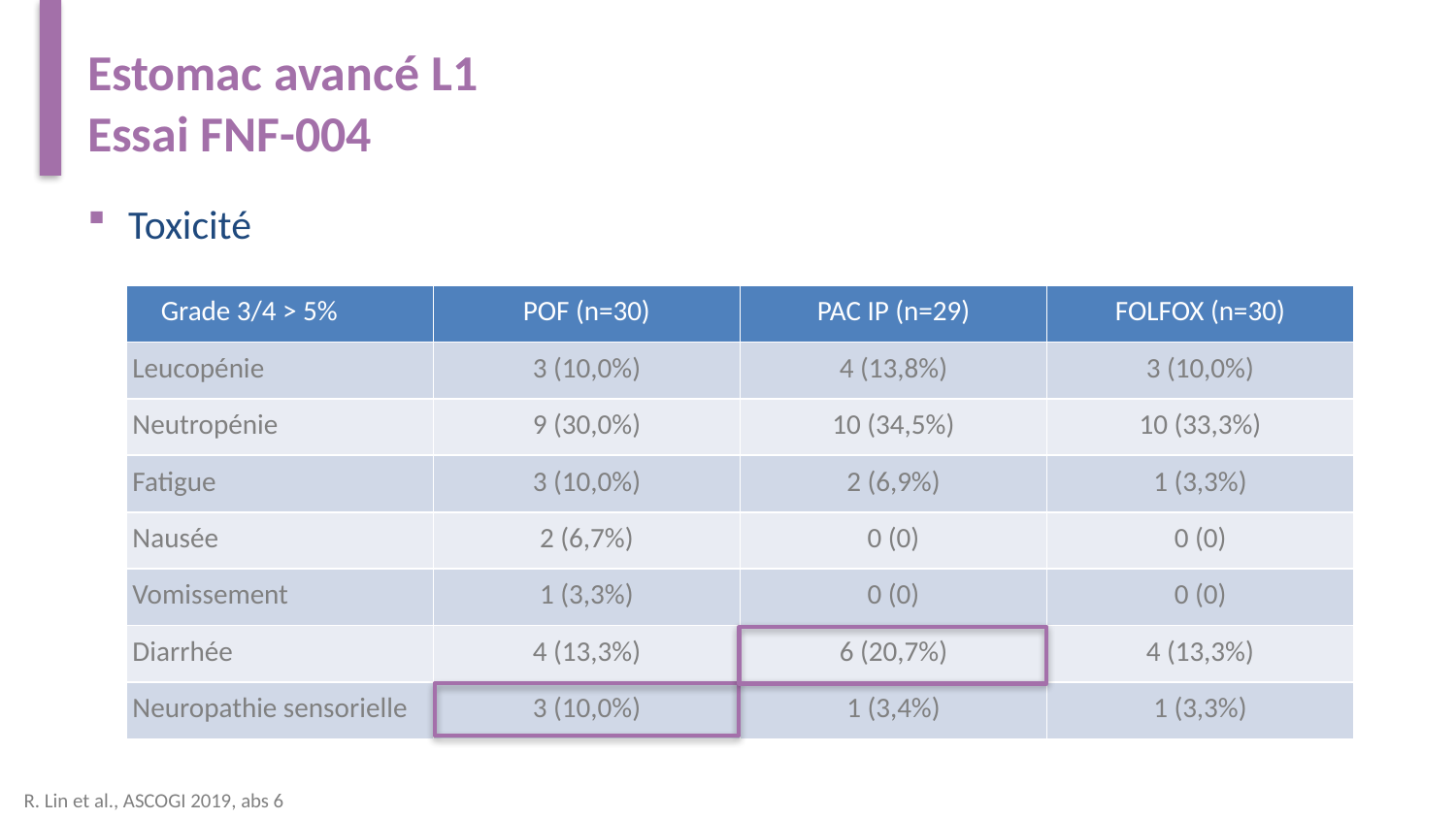

# Estomac avancé L1 Essai FNF-004
Toxicité

| Grade 3/4 > 5% | POF (n=30) | PAC IP (n=29) | FOLFOX (n=30) |
| --- | --- | --- | --- |
| Leucopénie | 3 (10,0%) | 4 (13,8%) | 3 (10,0%) |
| Neutropénie | 9 (30,0%) | 10 (34,5%) | 10 (33,3%) |
| Fatigue | 3 (10,0%) | 2 (6,9%) | 1 (3,3%) |
| Nausée | 2 (6,7%) | 0 (0) | 0 (0) |
| Vomissement | 1 (3,3%) | 0 (0) | 0 (0) |
| Diarrhée | 4 (13,3%) | 6 (20,7%) | 4 (13,3%) |
| Neuropathie sensorielle | 3 (10,0%) | 1 (3,4%) | 1 (3,3%) |

R. Lin et al., ASCOGI 2019, abs 6